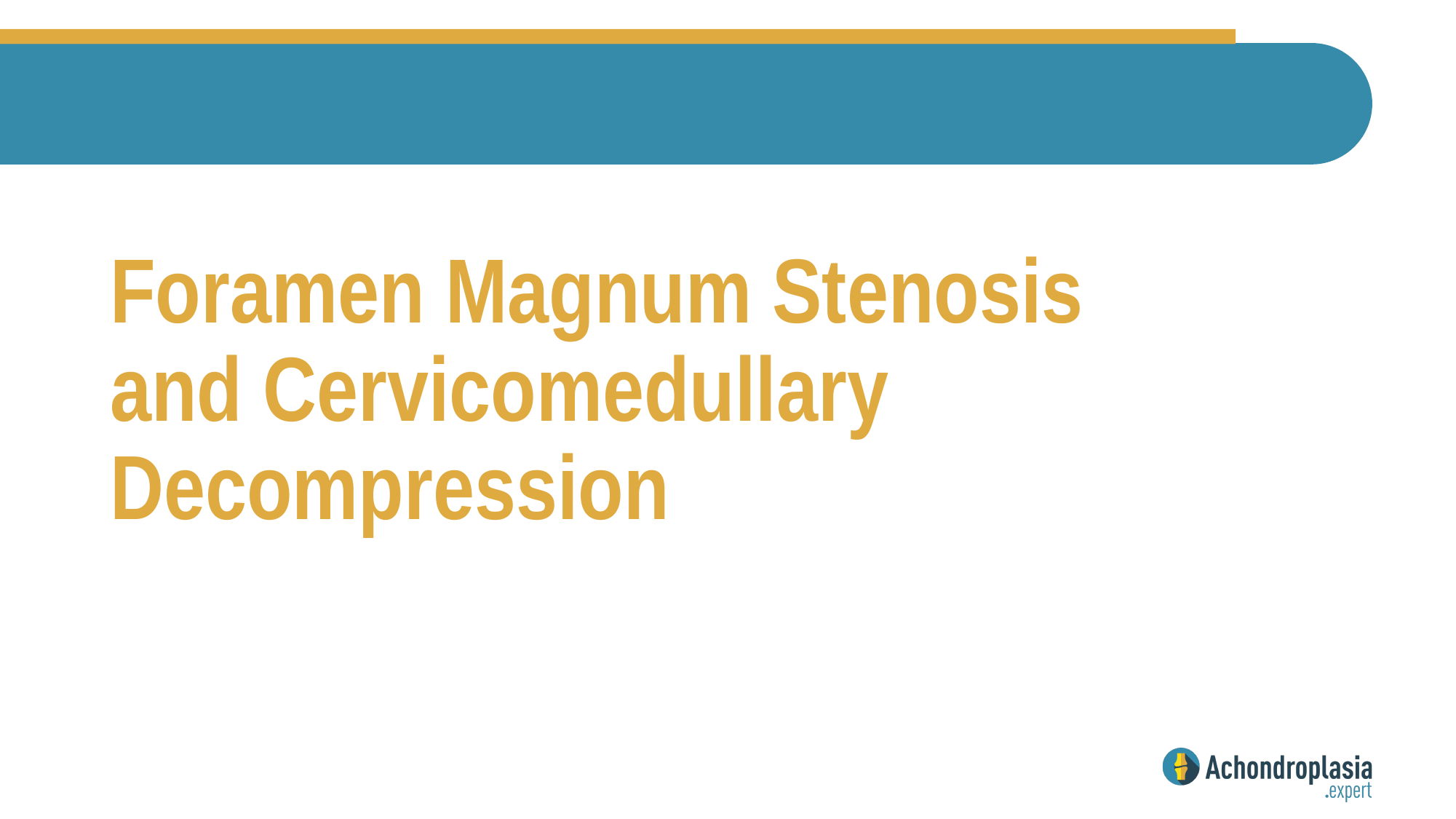

# Foramen Magnum Stenosis and Cervicomedullary Decompression